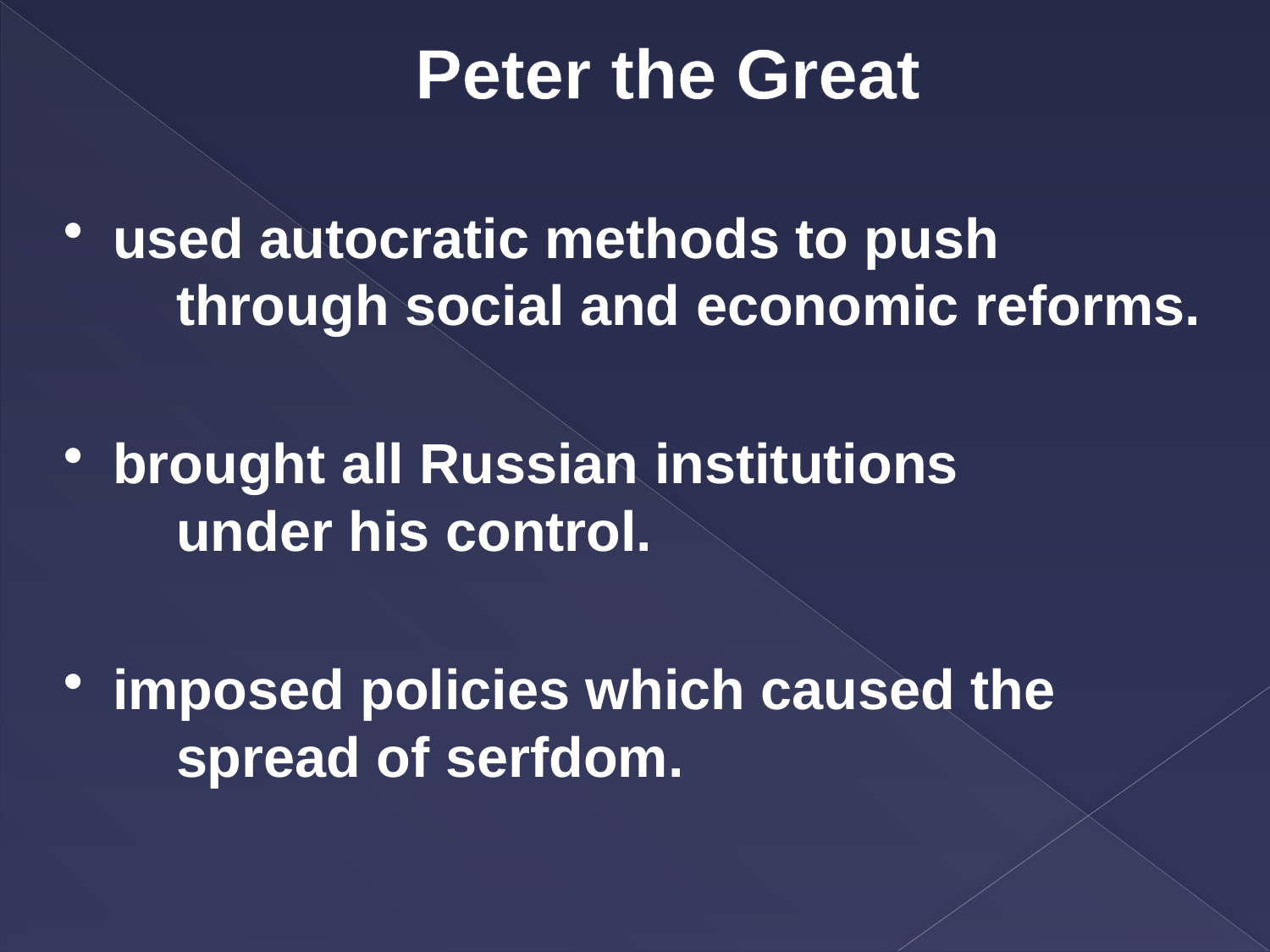

# Peter the Great

 	used autocratic methods to push
		  	through social and economic reforms.

 	brought all Russian institutions
			under his control.

 	imposed policies which caused the
			spread of serfdom.